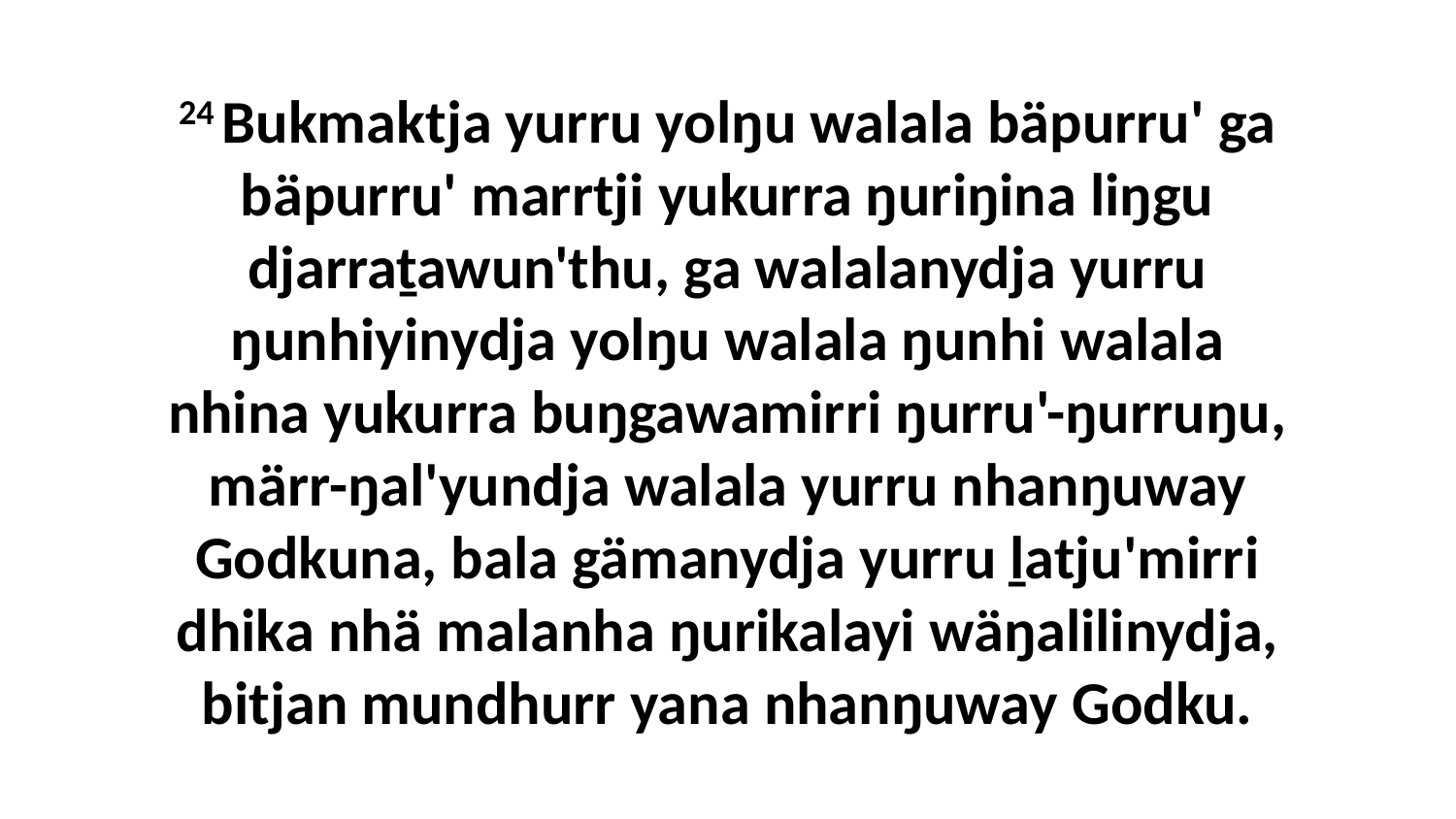

24 Bukmaktja yurru yolŋu walala bäpurru' ga bäpurru' marrtji yukurra ŋuriŋina liŋgu djarraṯawun'thu, ga walalanydja yurru ŋunhiyinydja yolŋu walala ŋunhi walala nhina yukurra buŋgawamirri ŋurru'-ŋurruŋu, märr-ŋal'yundja walala yurru nhanŋuway Godkuna, bala gämanydja yurru ḻatju'mirri dhika nhä malanha ŋurikalayi wäŋalilinydja, bitjan mundhurr yana nhanŋuway Godku.